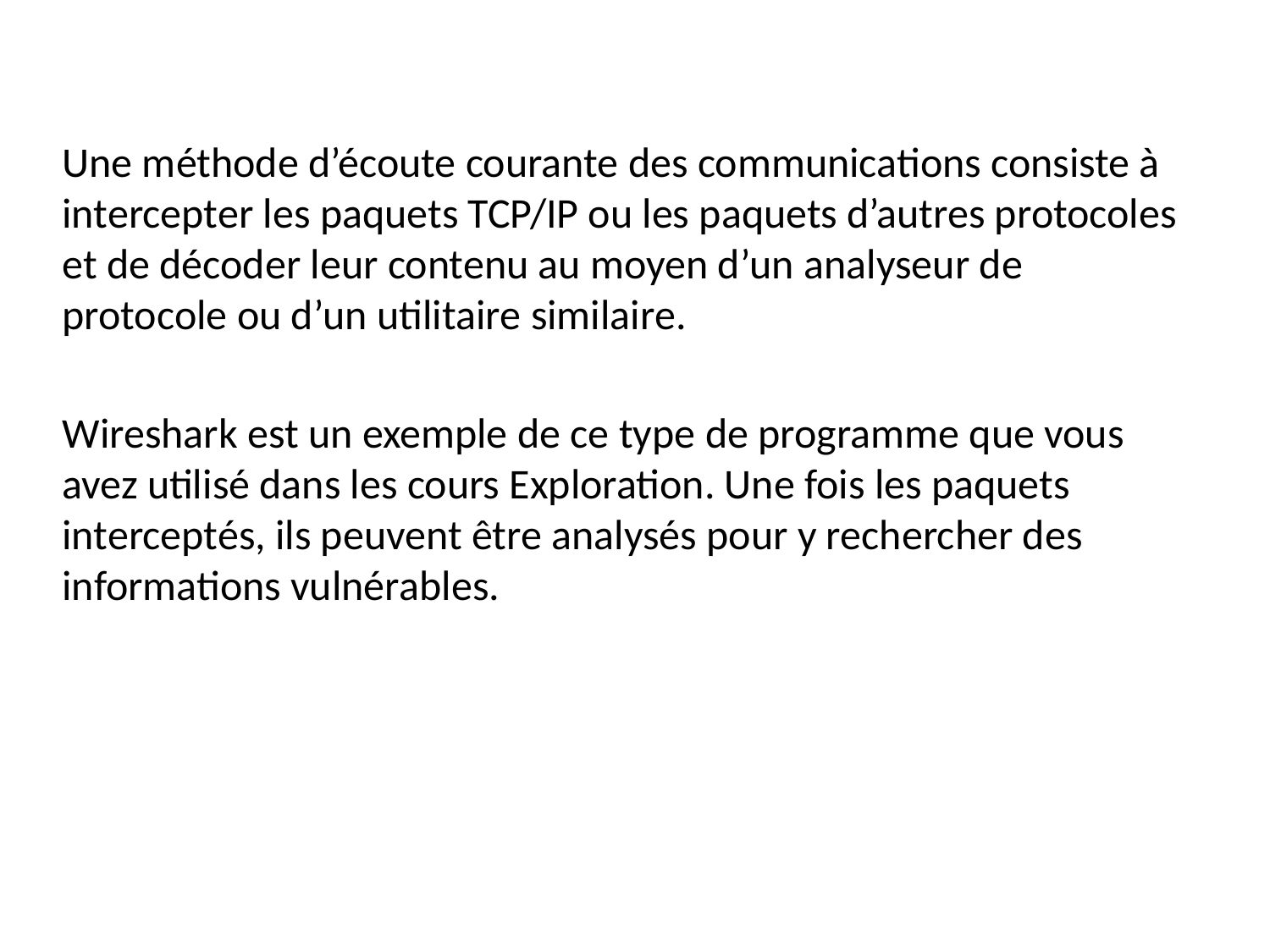

Une méthode d’écoute courante des communications consiste à intercepter les paquets TCP/IP ou les paquets d’autres protocoles et de décoder leur contenu au moyen d’un analyseur de protocole ou d’un utilitaire similaire.

Wireshark est un exemple de ce type de programme que vous avez utilisé dans les cours Exploration. Une fois les paquets interceptés, ils peuvent être analysés pour y rechercher des informations vulnérables.